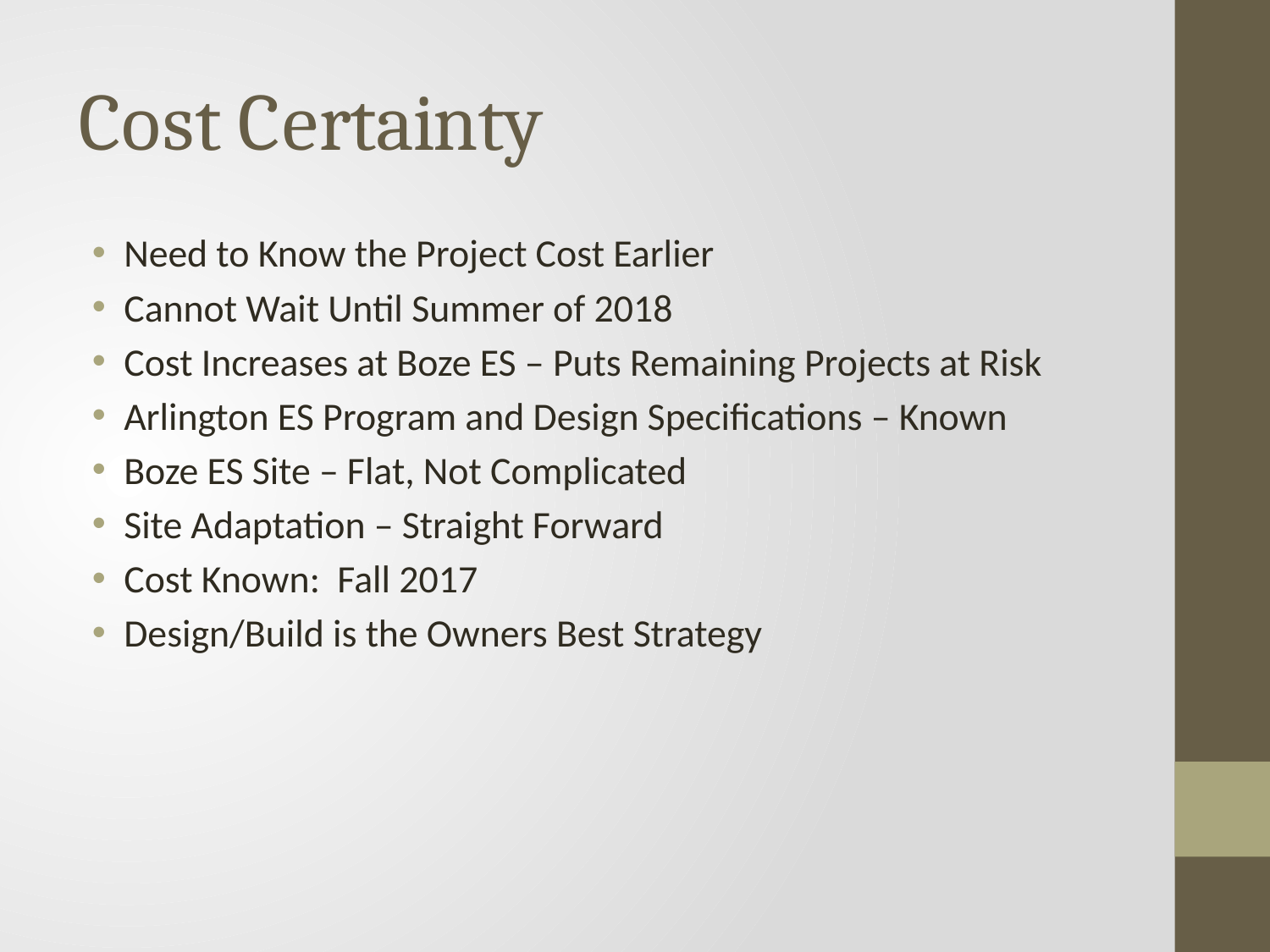

# Cost Certainty
Need to Know the Project Cost Earlier
Cannot Wait Until Summer of 2018
Cost Increases at Boze ES – Puts Remaining Projects at Risk
Arlington ES Program and Design Specifications – Known
Boze ES Site – Flat, Not Complicated
Site Adaptation – Straight Forward
Cost Known:  Fall 2017
Design/Build is the Owners Best Strategy